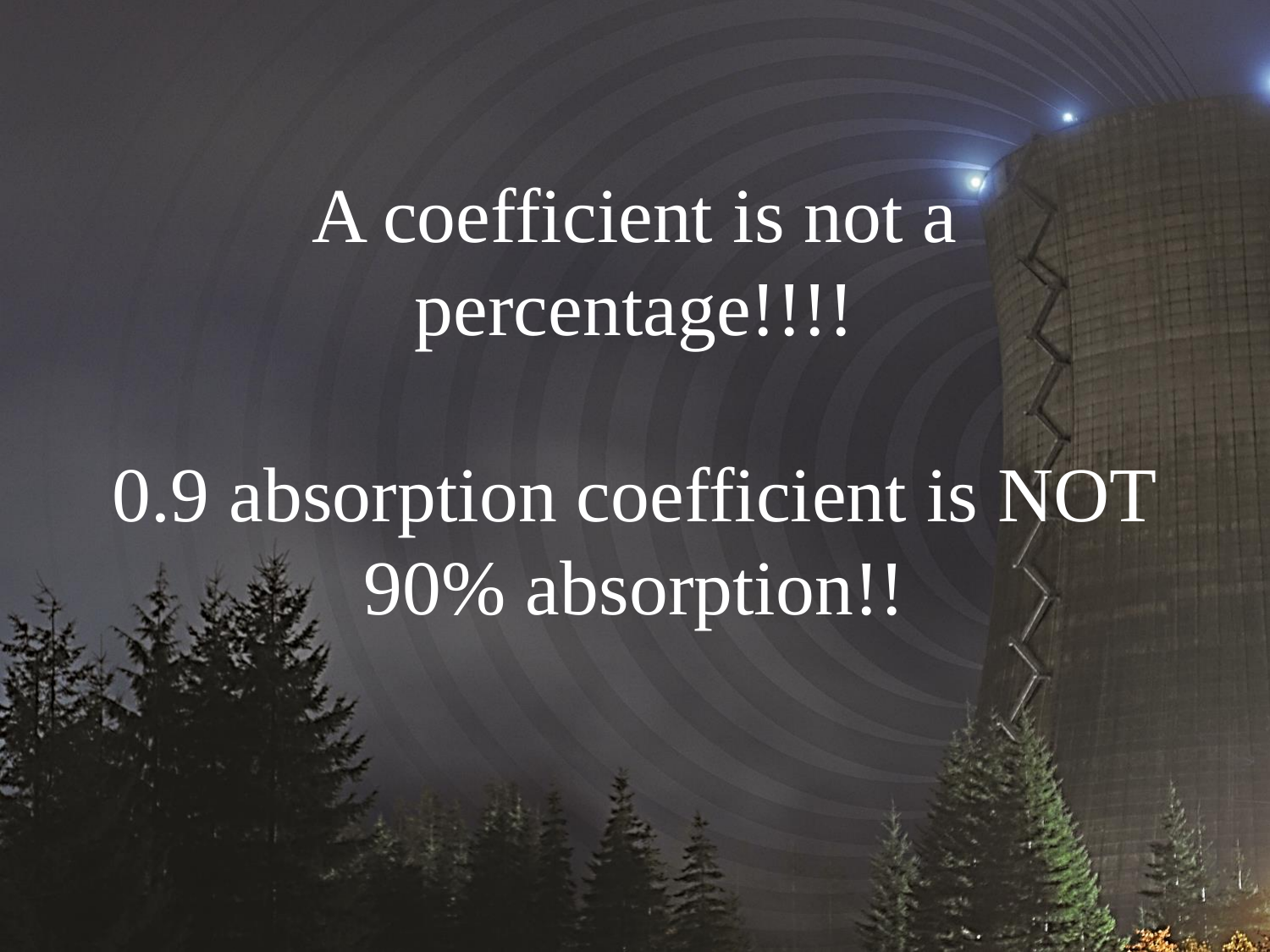

# A coefficient is not a percentage!!!! 0.9 absorption coefficient is NOT 90% absorption!!